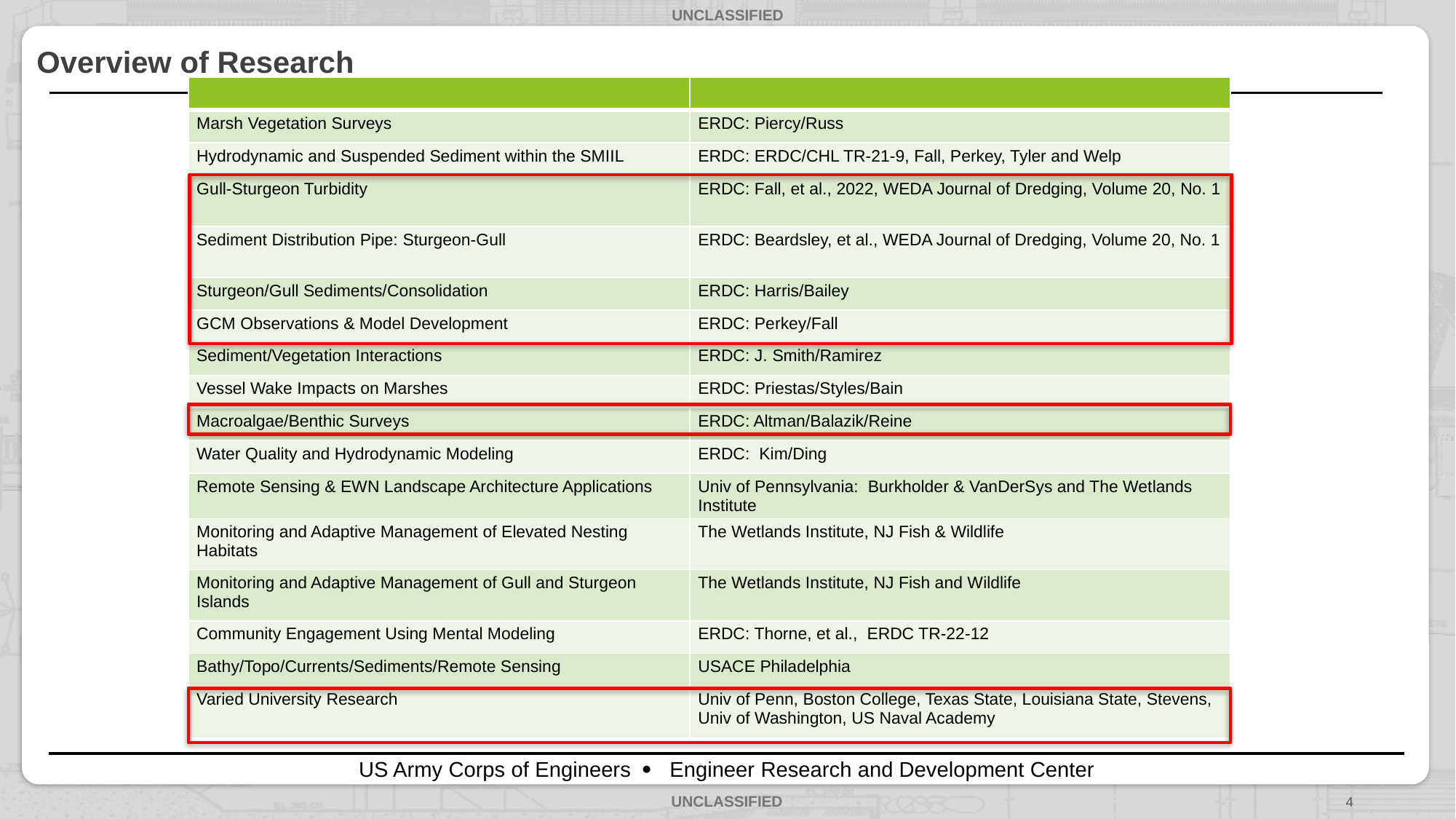

# Overview of Research
|  |  |
| --- | --- |
| Marsh Vegetation Surveys | ERDC: Piercy/Russ |
| Hydrodynamic and Suspended Sediment within the SMIIL | ERDC: ERDC/CHL TR-21-9, Fall, Perkey, Tyler and Welp |
| Gull-Sturgeon Turbidity | ERDC: Fall, et al., 2022, WEDA Journal of Dredging, Volume 20, No. 1 |
| Sediment Distribution Pipe: Sturgeon-Gull | ERDC: Beardsley, et al., WEDA Journal of Dredging, Volume 20, No. 1 |
| Sturgeon/Gull Sediments/Consolidation | ERDC: Harris/Bailey |
| GCM Observations & Model Development | ERDC: Perkey/Fall |
| Sediment/Vegetation Interactions | ERDC: J. Smith/Ramirez |
| Vessel Wake Impacts on Marshes | ERDC: Priestas/Styles/Bain |
| Macroalgae/Benthic Surveys | ERDC: Altman/Balazik/Reine |
| Water Quality and Hydrodynamic Modeling | ERDC: Kim/Ding |
| Remote Sensing & EWN Landscape Architecture Applications | Univ of Pennsylvania: Burkholder & VanDerSys and The Wetlands Institute |
| Monitoring and Adaptive Management of Elevated Nesting Habitats | The Wetlands Institute, NJ Fish & Wildlife |
| Monitoring and Adaptive Management of Gull and Sturgeon Islands | The Wetlands Institute, NJ Fish and Wildlife |
| Community Engagement Using Mental Modeling | ERDC: Thorne, et al., ERDC TR-22-12 |
| Bathy/Topo/Currents/Sediments/Remote Sensing | USACE Philadelphia |
| Varied University Research | Univ of Penn, Boston College, Texas State, Louisiana State, Stevens, Univ of Washington, US Naval Academy |

4